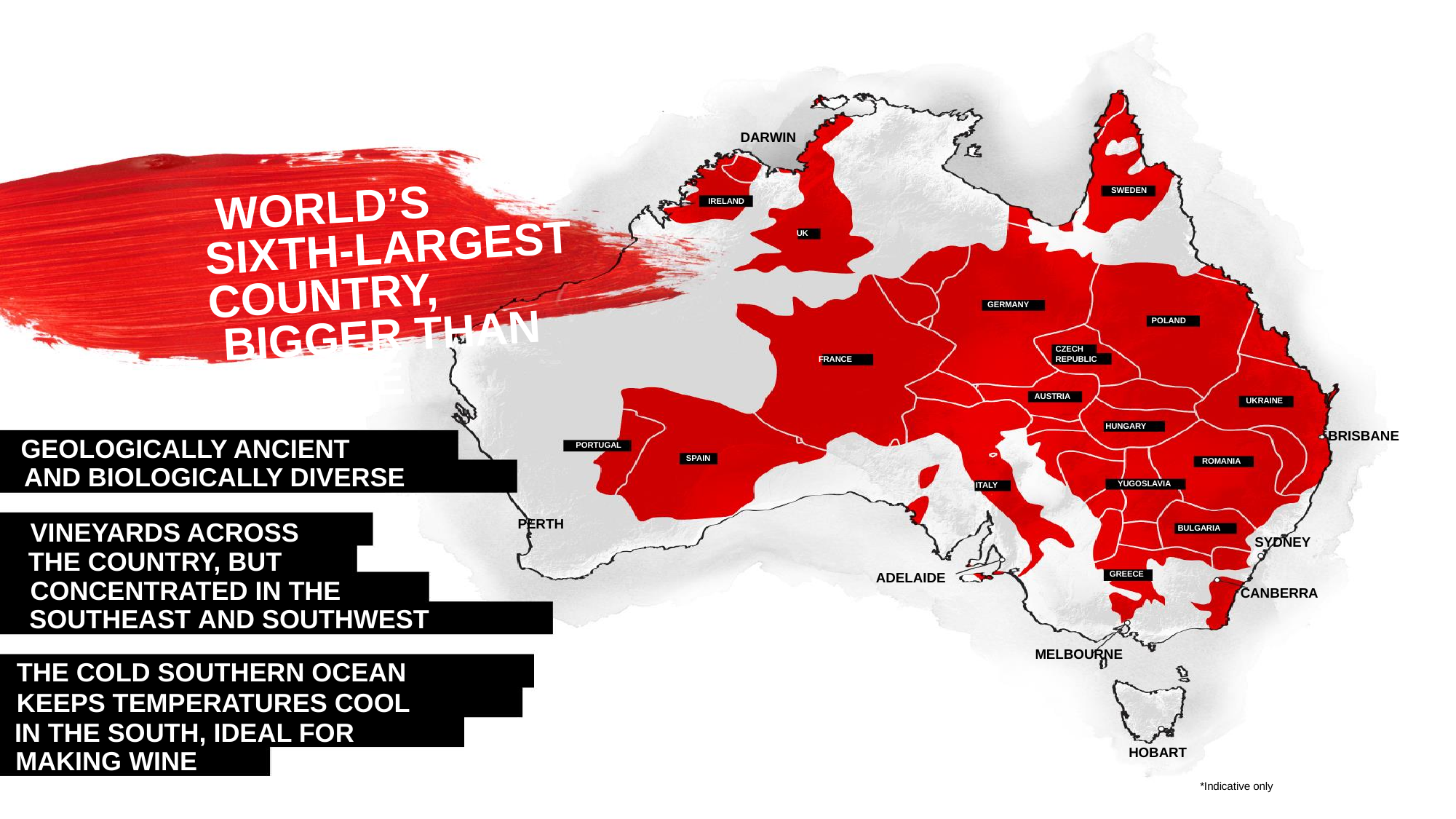

DARWIN
SWEDEN
 WORLD’S SIXTH-LARGEST COUNTRY,
 BIGGER THAN EUROPE
IRELAND
UK
GERMANY
POLAND
CZECH REPUBLIC
FRANCE
AUSTRIA
UKRAINE
HUNGARY
BRISBANE
GEOLOGICALLY ANCIENT
PORTUGAL
SPAIN
ROMANIA
AND BIOLOGICALLY DIVERSE
YUGOSLAVIA
ITALY
PERTH
VINEYARDS ACROSS
BULGARIA
SYDNEY
THE COUNTRY, BUT
GREECE
ADELAIDE
CONCENTRATED IN THE
CANBERRA
SOUTHEAST AND SOUTHWEST
MELBOURNE
THE COLD SOUTHERN OCEAN
KEEPS TEMPERATURES COOL
IN THE SOUTH, IDEAL FOR
HOBART
MAKING WINE
*Indicative only